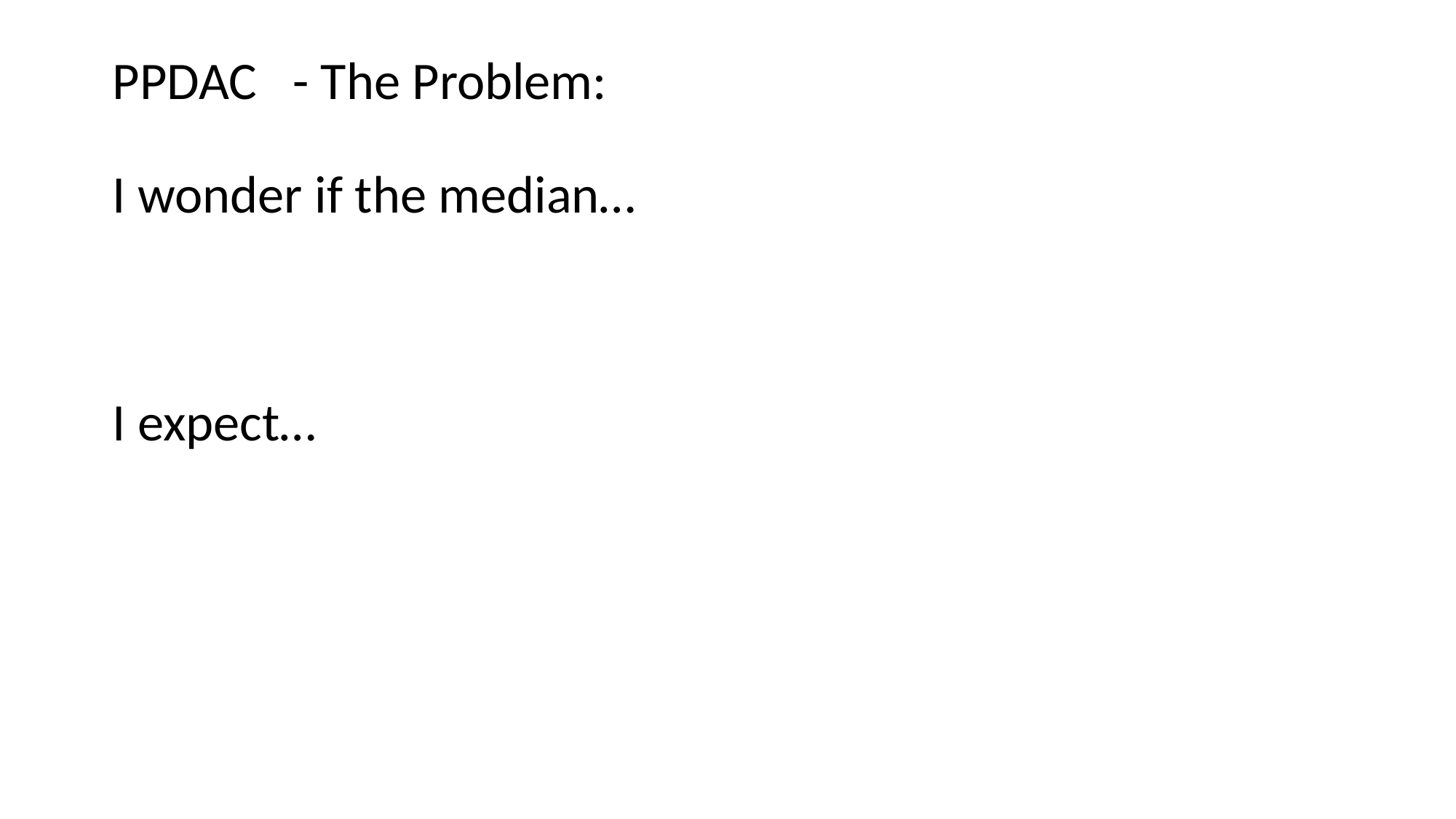

# PPDAC   - The Problem: I wonder if the median… I expect…